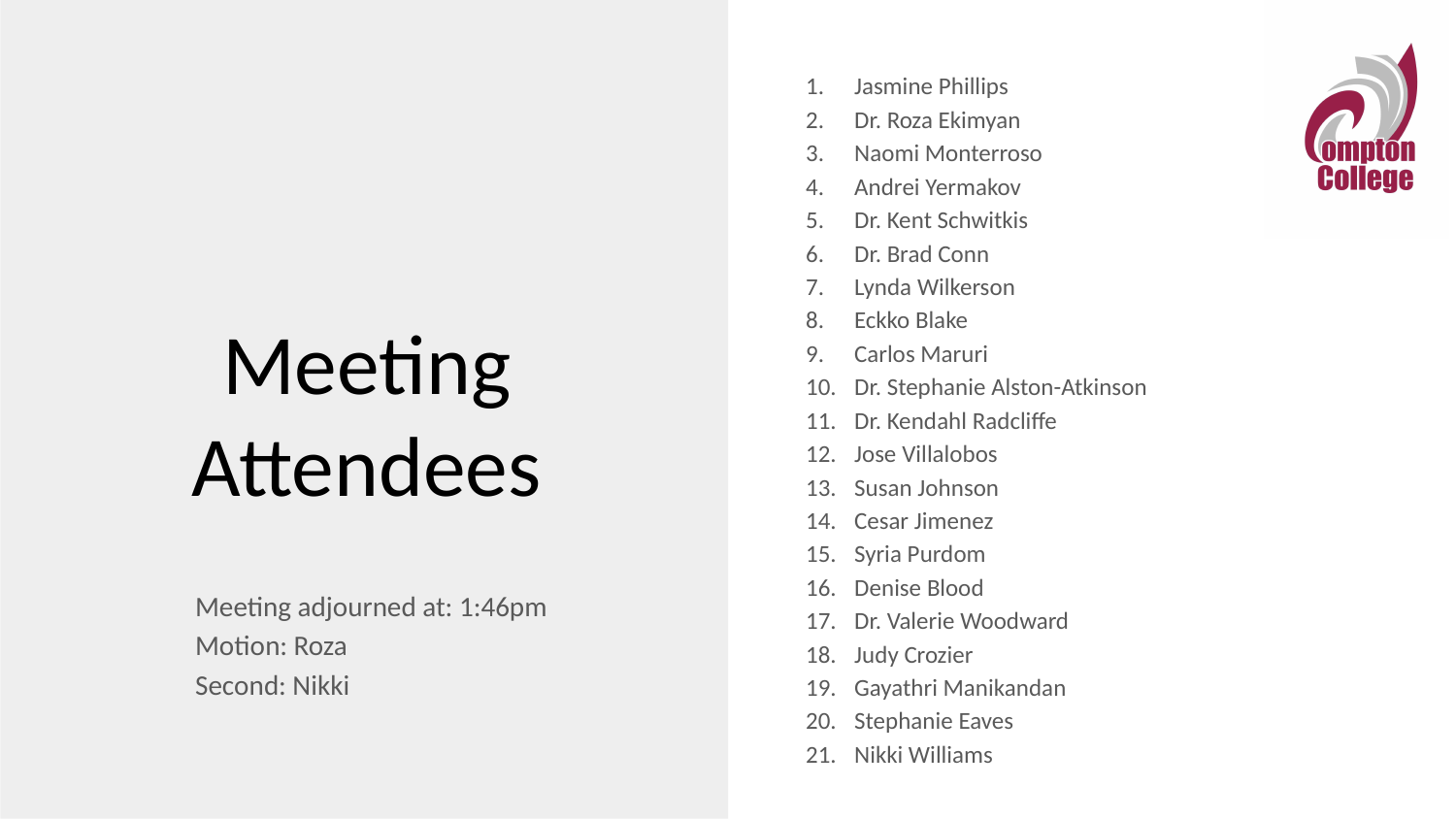

Jasmine Phillips
Dr. Roza Ekimyan
Naomi Monterroso
Andrei Yermakov
Dr. Kent Schwitkis
Dr. Brad Conn
Lynda Wilkerson
Eckko Blake
Carlos Maruri
Dr. Stephanie Alston-Atkinson
Dr. Kendahl Radcliffe
Jose Villalobos
Susan Johnson
Cesar Jimenez
Syria Purdom
Denise Blood
Dr. Valerie Woodward
Judy Crozier
Gayathri Manikandan
Stephanie Eaves
Nikki Williams
# Meeting Attendees
Meeting adjourned at: 1:46pm
Motion: Roza
Second: Nikki